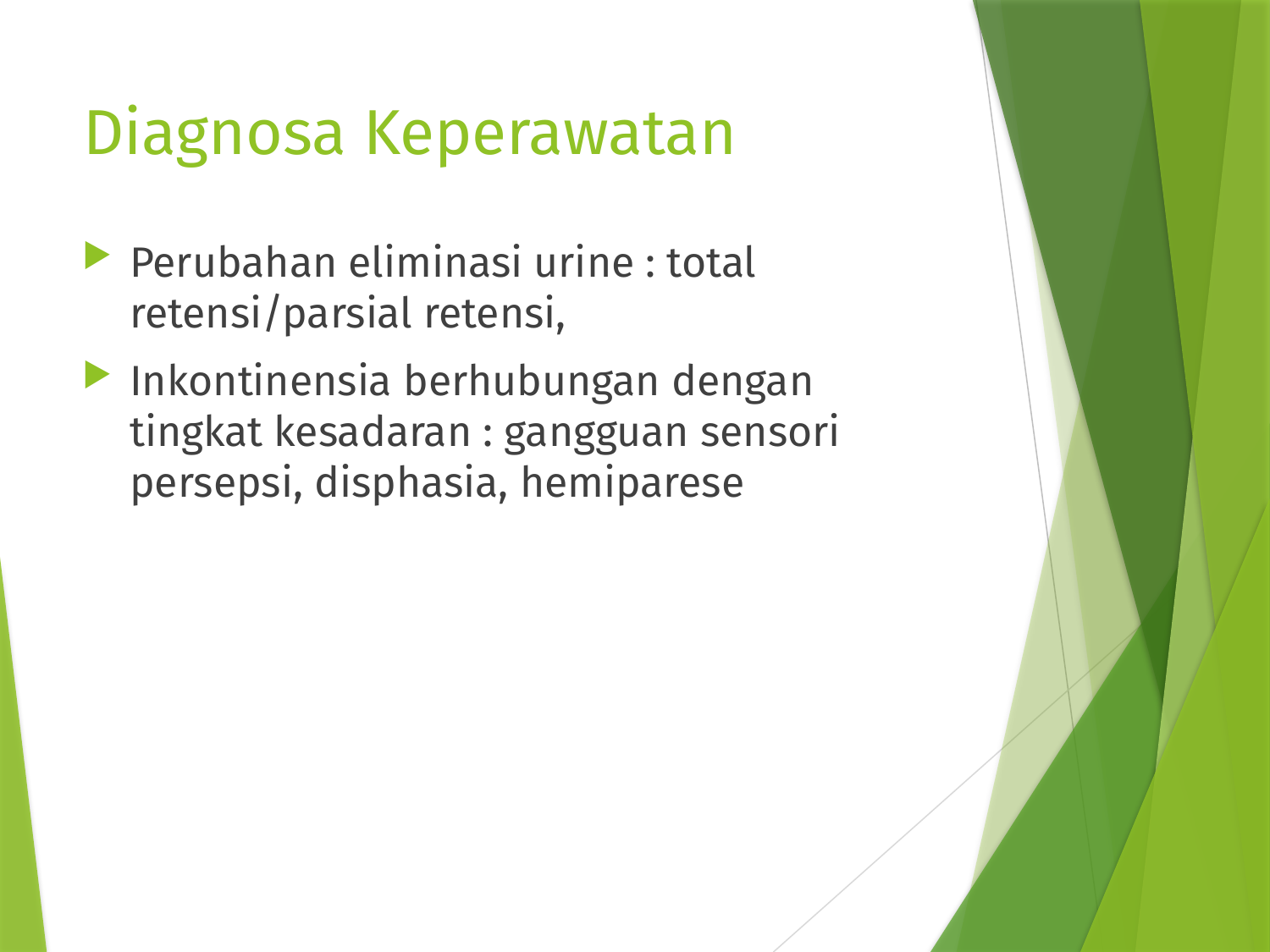

# Diagnosa Keperawatan
Perubahan eliminasi urine : total retensi/parsial retensi,
Inkontinensia berhubungan dengan tingkat kesadaran : gangguan sensori persepsi, disphasia, hemiparese